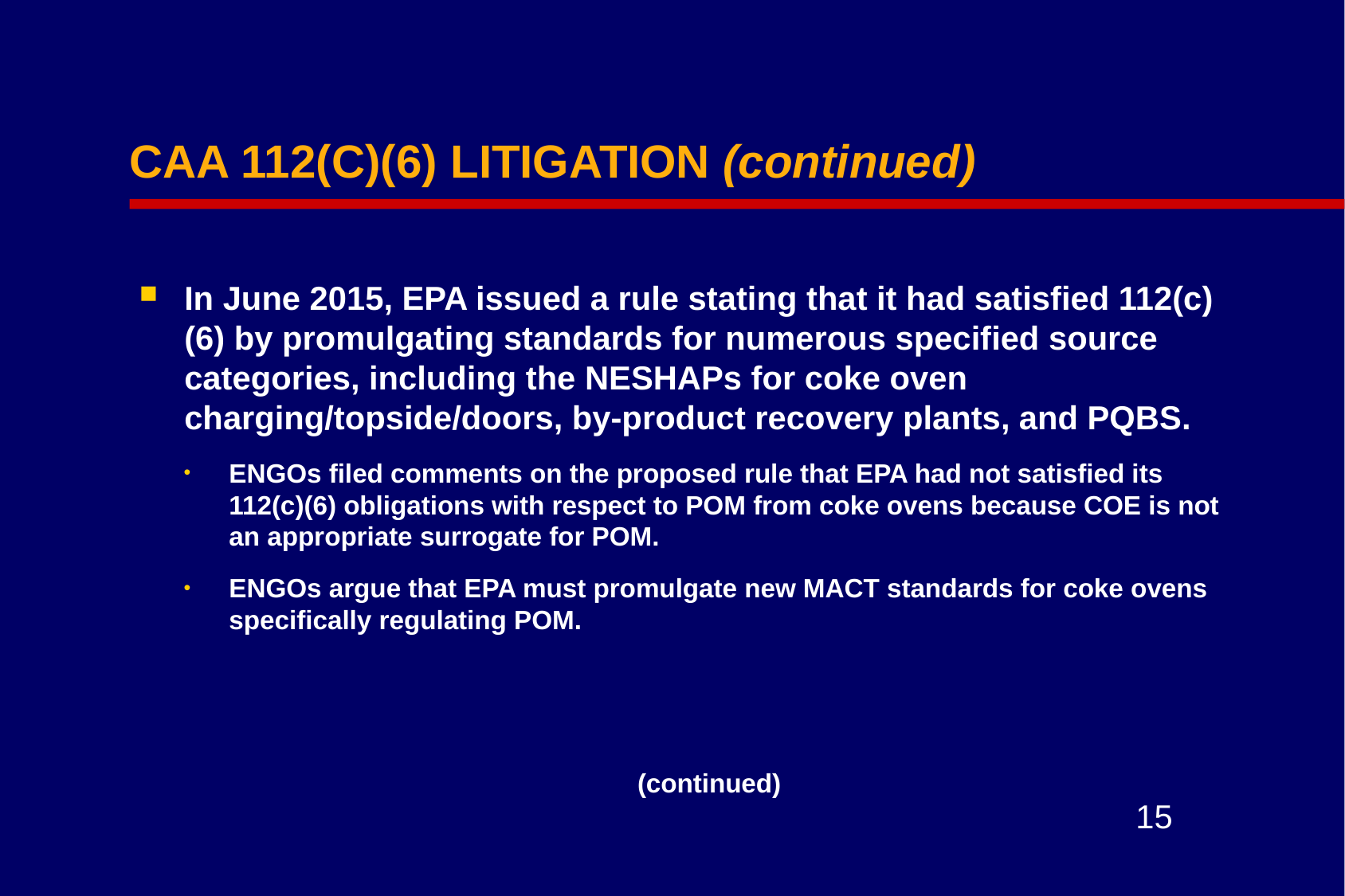

# CAA 112(C)(6) LITIGATION (continued)
In June 2015, EPA issued a rule stating that it had satisfied 112(c)(6) by promulgating standards for numerous specified source categories, including the NESHAPs for coke oven charging/topside/doors, by-product recovery plants, and PQBS.
ENGOs filed comments on the proposed rule that EPA had not satisfied its 112(c)(6) obligations with respect to POM from coke ovens because COE is not an appropriate surrogate for POM.
ENGOs argue that EPA must promulgate new MACT standards for coke ovens specifically regulating POM.

(continued)
15